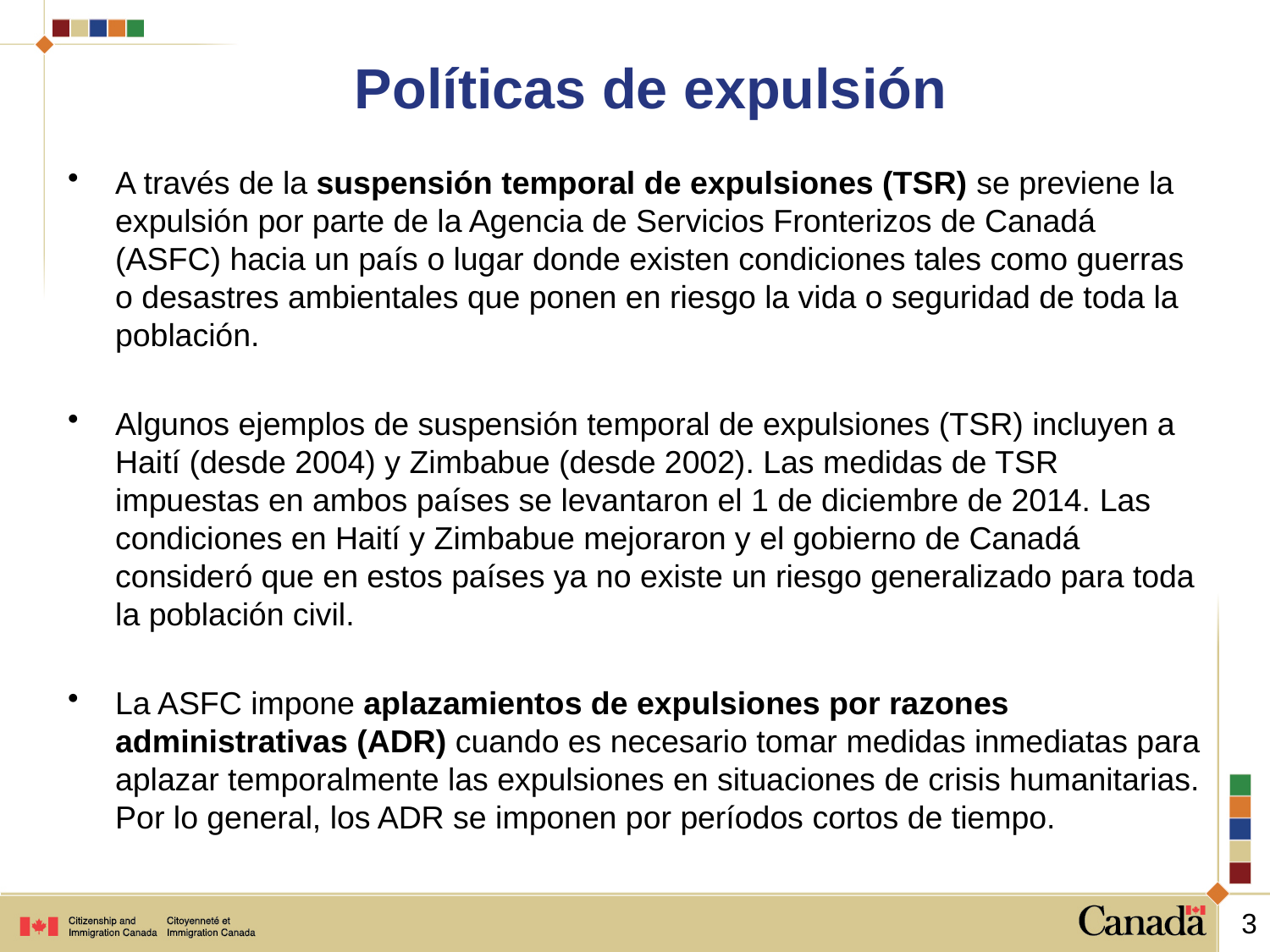

# Políticas de expulsión
A través de la suspensión temporal de expulsiones (TSR) se previene la expulsión por parte de la Agencia de Servicios Fronterizos de Canadá (ASFC) hacia un país o lugar donde existen condiciones tales como guerras o desastres ambientales que ponen en riesgo la vida o seguridad de toda la población.

Algunos ejemplos de suspensión temporal de expulsiones (TSR) incluyen a Haití (desde 2004) y Zimbabue (desde 2002). Las medidas de TSR impuestas en ambos países se levantaron el 1 de diciembre de 2014. Las condiciones en Haití y Zimbabue mejoraron y el gobierno de Canadá consideró que en estos países ya no existe un riesgo generalizado para toda la población civil.

La ASFC impone aplazamientos de expulsiones por razones administrativas (ADR) cuando es necesario tomar medidas inmediatas para aplazar temporalmente las expulsiones en situaciones de crisis humanitarias. Por lo general, los ADR se imponen por períodos cortos de tiempo.

3